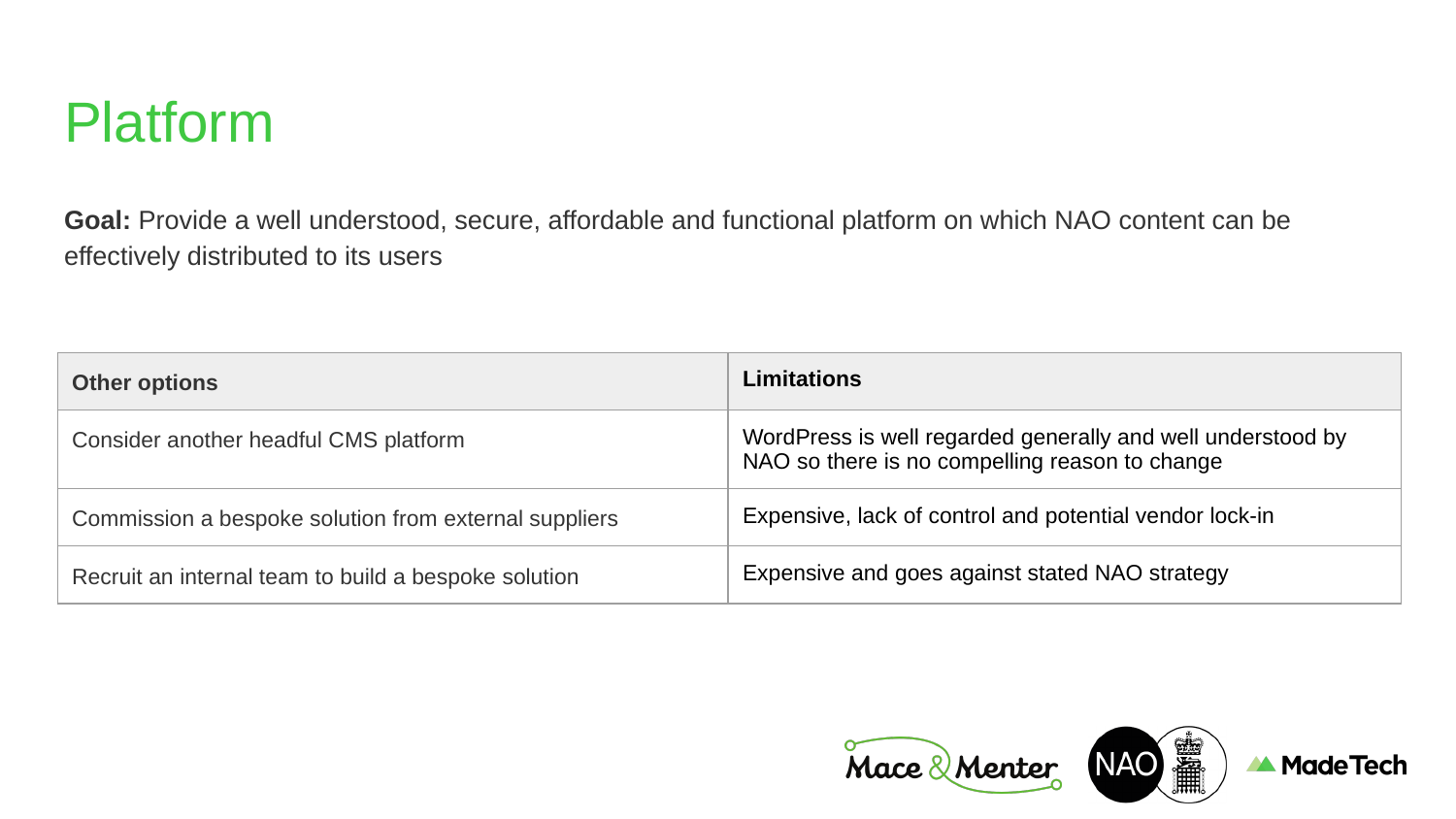

# Platform
Goal: Provide a well understood, secure, affordable and functional platform on which NAO content can be effectively distributed to its users

| Other options | Limitations |
| --- | --- |
| Consider another headful CMS platform | WordPress is well regarded generally and well understood by NAO so there is no compelling reason to change |
| Commission a bespoke solution from external suppliers | Expensive, lack of control and potential vendor lock-in |
| Recruit an internal team to build a bespoke solution | Expensive and goes against stated NAO strategy |